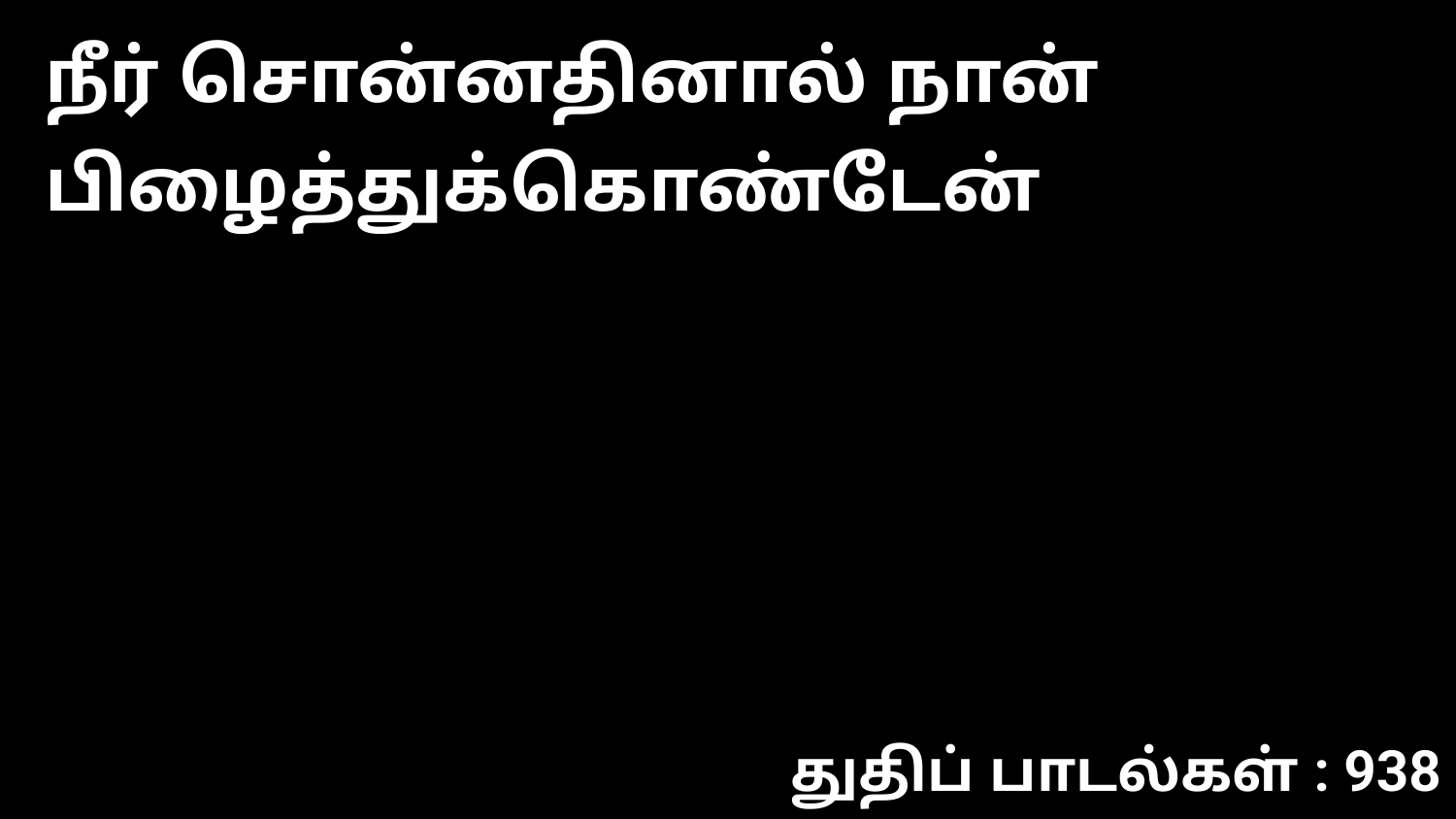

நீர் சொன்னதினால் நான் பிழைத்துக்கொண்டேன்
துதிப் பாடல்கள் : 938